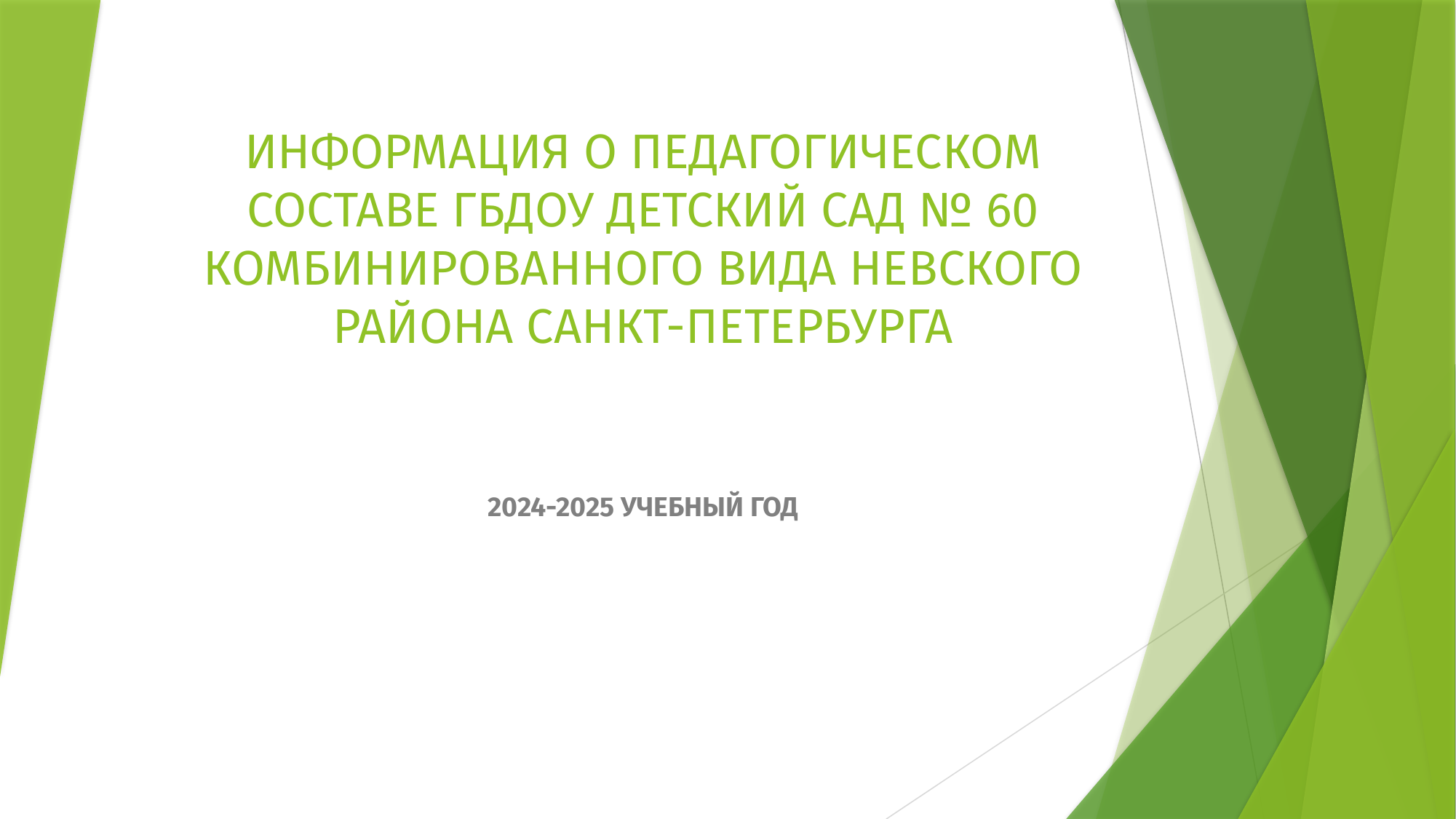

# ИНФОРМАЦИЯ О ПЕДАГОГИЧЕСКОМ СОСТАВЕ ГБДОУ ДЕТСКИЙ САД № 60 КОМБИНИРОВАННОГО ВИДА НЕВСКОГО РАЙОНА САНКТ-ПЕТЕРБУРГА
2024-2025 УЧЕБНЫЙ ГОД